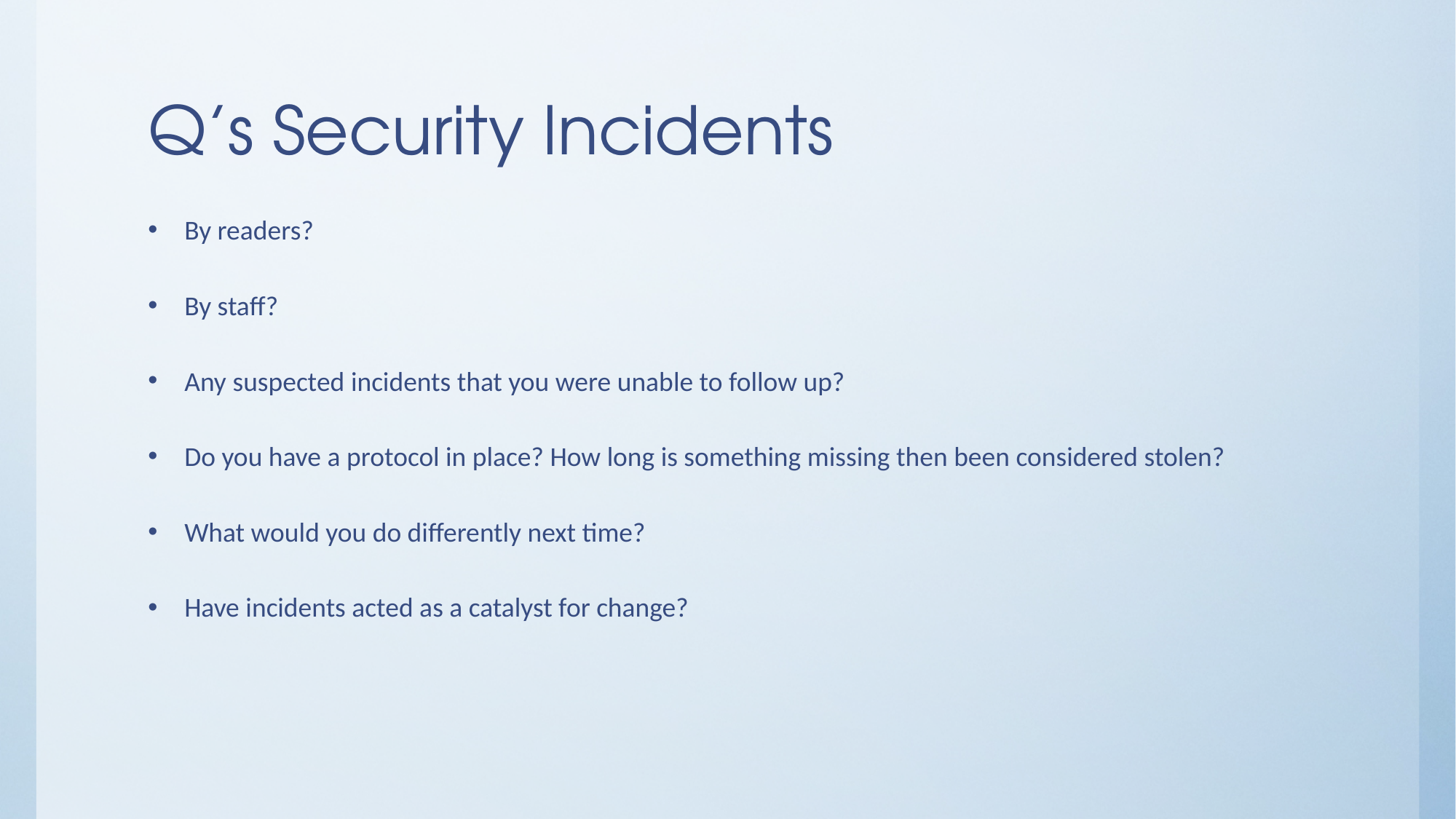

# Q’s Security Incidents
By readers?
By staff?
Any suspected incidents that you were unable to follow up?
Do you have a protocol in place? How long is something missing then been considered stolen?
What would you do differently next time?
Have incidents acted as a catalyst for change?